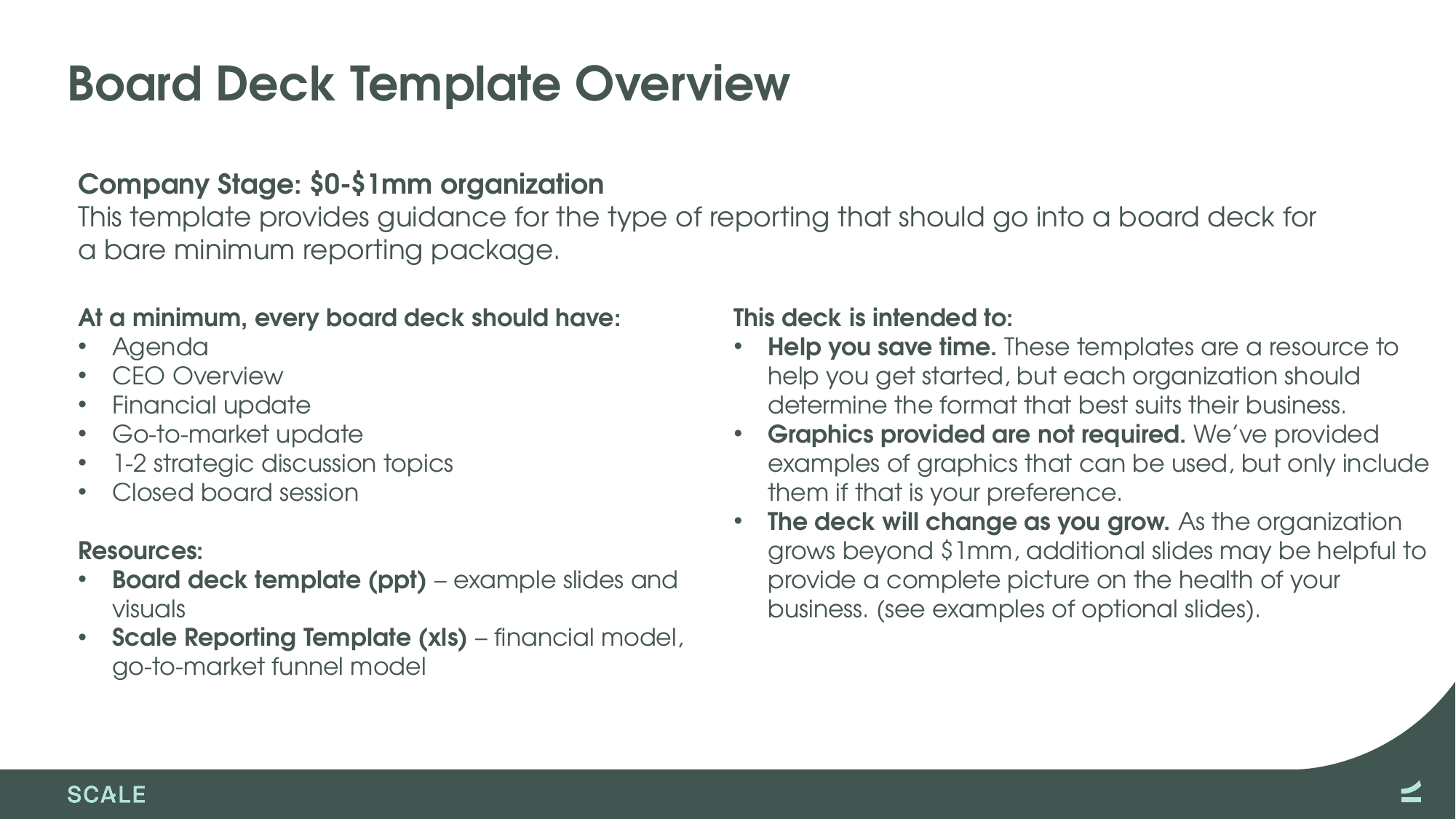

# Board Deck Template Overview

Company Stage: $0-$1mm organization
This template provides guidance for the type of reporting that should go into a board deck for a bare minimum reporting package.
At a minimum, every board deck should have:
Agenda
CEO Overview
Financial update
Go-to-market update
1-2 strategic discussion topics
Closed board session

Resources:
Board deck template (ppt) – example slides and visuals
Scale Reporting Template (xls) – financial model, go-to-market funnel model

This deck is intended to:
Help you save time. These templates are a resource to help you get started, but each organization should determine the format that best suits their business.
Graphics provided are not required. We’ve provided examples of graphics that can be used, but only include them if that is your preference.
The deck will change as you grow. As the organization grows beyond $1mm, additional slides may be helpful to provide a complete picture on the health of your business. (see examples of optional slides).